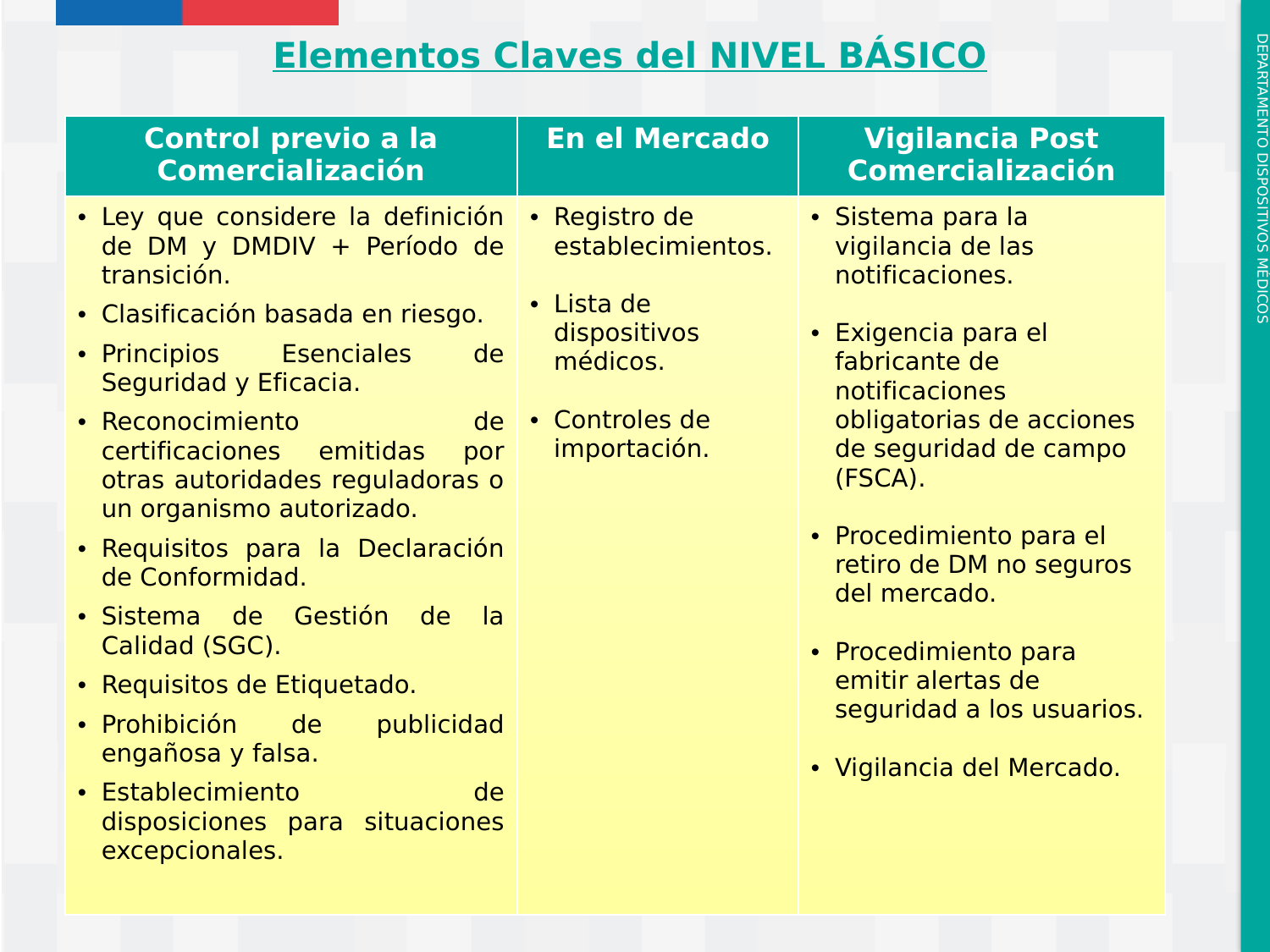

Elementos Claves del NIVEL BÁSICO
| Control previo a la Comercialización | En el Mercado | Vigilancia Post Comercialización |
| --- | --- | --- |
| Ley que considere la definición de DM y DMDIV + Período de transición. Clasificación basada en riesgo. Principios Esenciales de Seguridad y Eficacia. Reconocimiento de certificaciones emitidas por otras autoridades reguladoras o un organismo autorizado. Requisitos para la Declaración de Conformidad. Sistema de Gestión de la Calidad (SGC). Requisitos de Etiquetado. Prohibición de publicidad engañosa y falsa. Establecimiento de disposiciones para situaciones excepcionales. | Registro de establecimientos. Lista de dispositivos médicos. Controles de importación. | Sistema para la vigilancia de las notificaciones. Exigencia para el fabricante de notificaciones obligatorias de acciones de seguridad de campo (FSCA). Procedimiento para el retiro de DM no seguros del mercado. Procedimiento para emitir alertas de seguridad a los usuarios. Vigilancia del Mercado. |